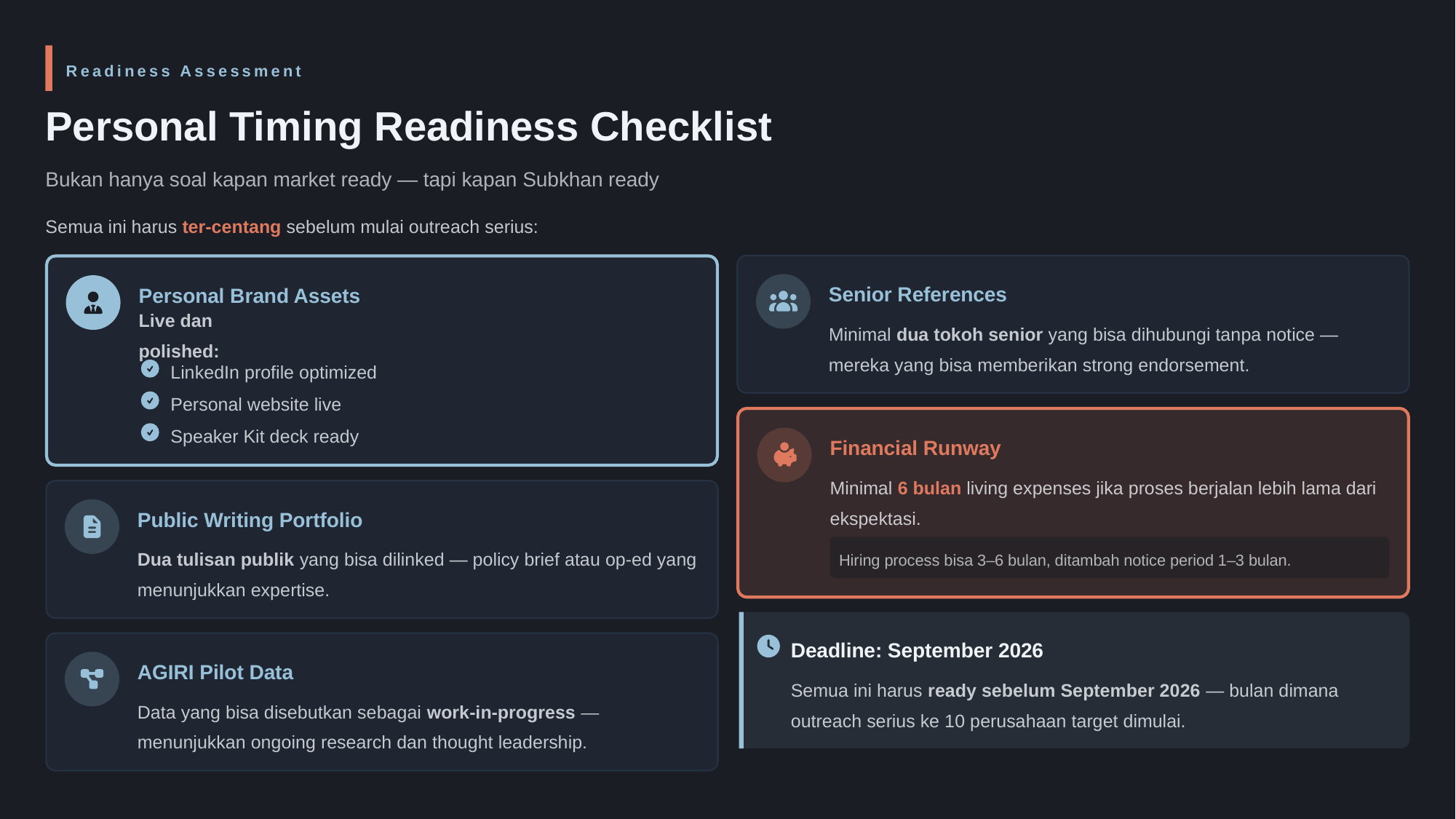

Readiness Assessment
Personal Timing Readiness Checklist
Bukan hanya soal kapan market ready — tapi kapan Subkhan ready
Semua ini harus ter-centang sebelum mulai outreach serius:

Senior References

Personal Brand Assets

Minimal dua tokoh senior yang bisa dihubungi tanpa notice — mereka yang bisa memberikan strong endorsement.
Live dan polished:
LinkedIn profile optimized

Personal website live

Speaker Kit deck ready

Financial Runway

Minimal 6 bulan living expenses jika proses berjalan lebih lama dari ekspektasi.

Public Writing Portfolio

Dua tulisan publik yang bisa dilinked — policy brief atau op-ed yang menunjukkan expertise.
Hiring process bisa 3–6 bulan, ditambah notice period 1–3 bulan.

Deadline: September 2026

AGIRI Pilot Data

Semua ini harus ready sebelum September 2026 — bulan dimana outreach serius ke 10 perusahaan target dimulai.
Data yang bisa disebutkan sebagai work-in-progress — menunjukkan ongoing research dan thought leadership.